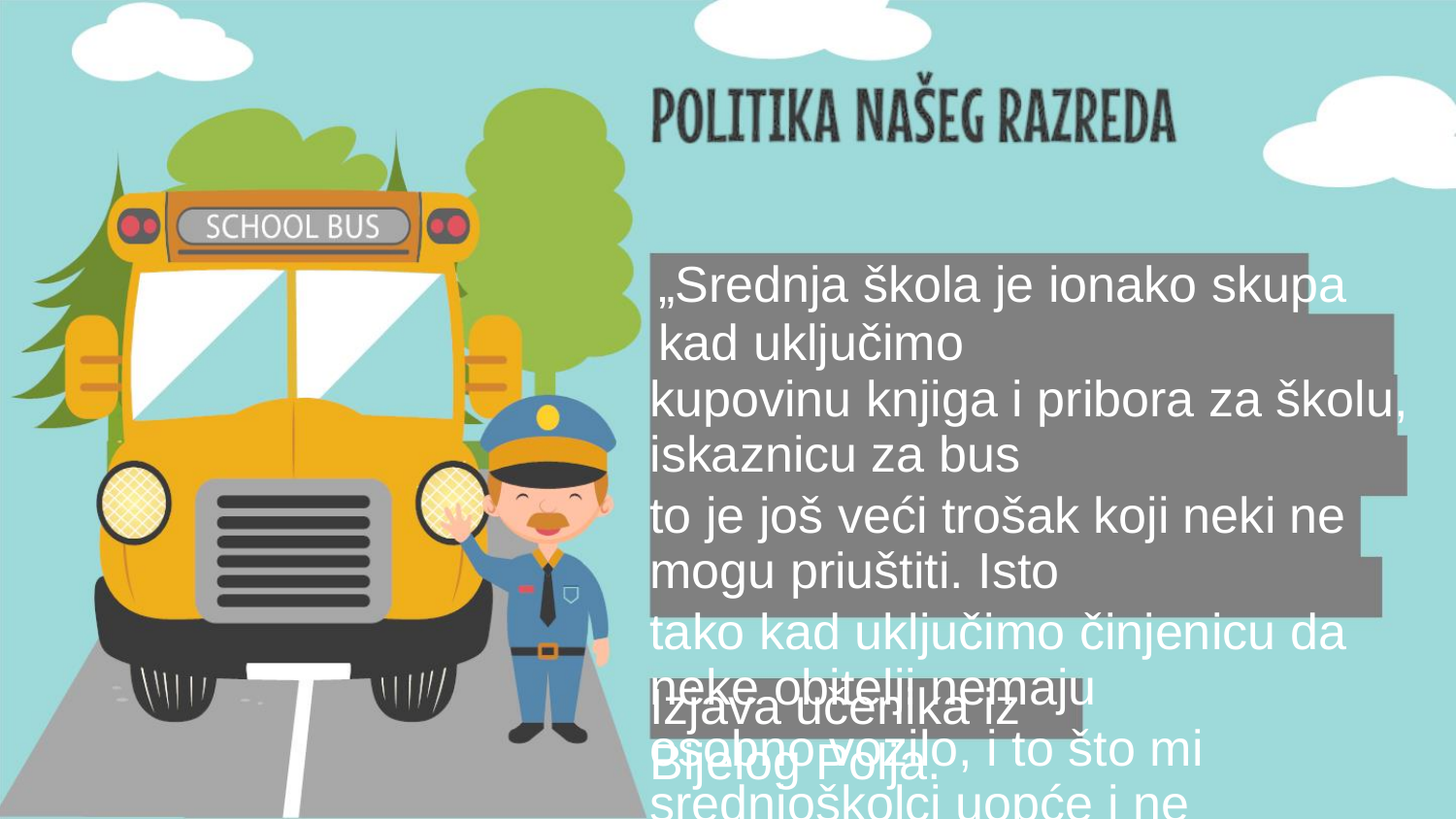

„Srednja škola je ionako skupa kad uključimo
kupovinu knjiga i pribora za školu, iskaznicu za bus
to je još veći trošak koji neki ne mogu priuštiti. Isto
tako kad uključimo činjenicu da neke obitelji nemaju
osobno vozilo, i to što mi srednjoškolci uopće i ne
možemo voziti do 18-te, ili problem poskupljivanja
goriva još nas više to ograničava”
Izjava učenika iz Bijelog Polja.